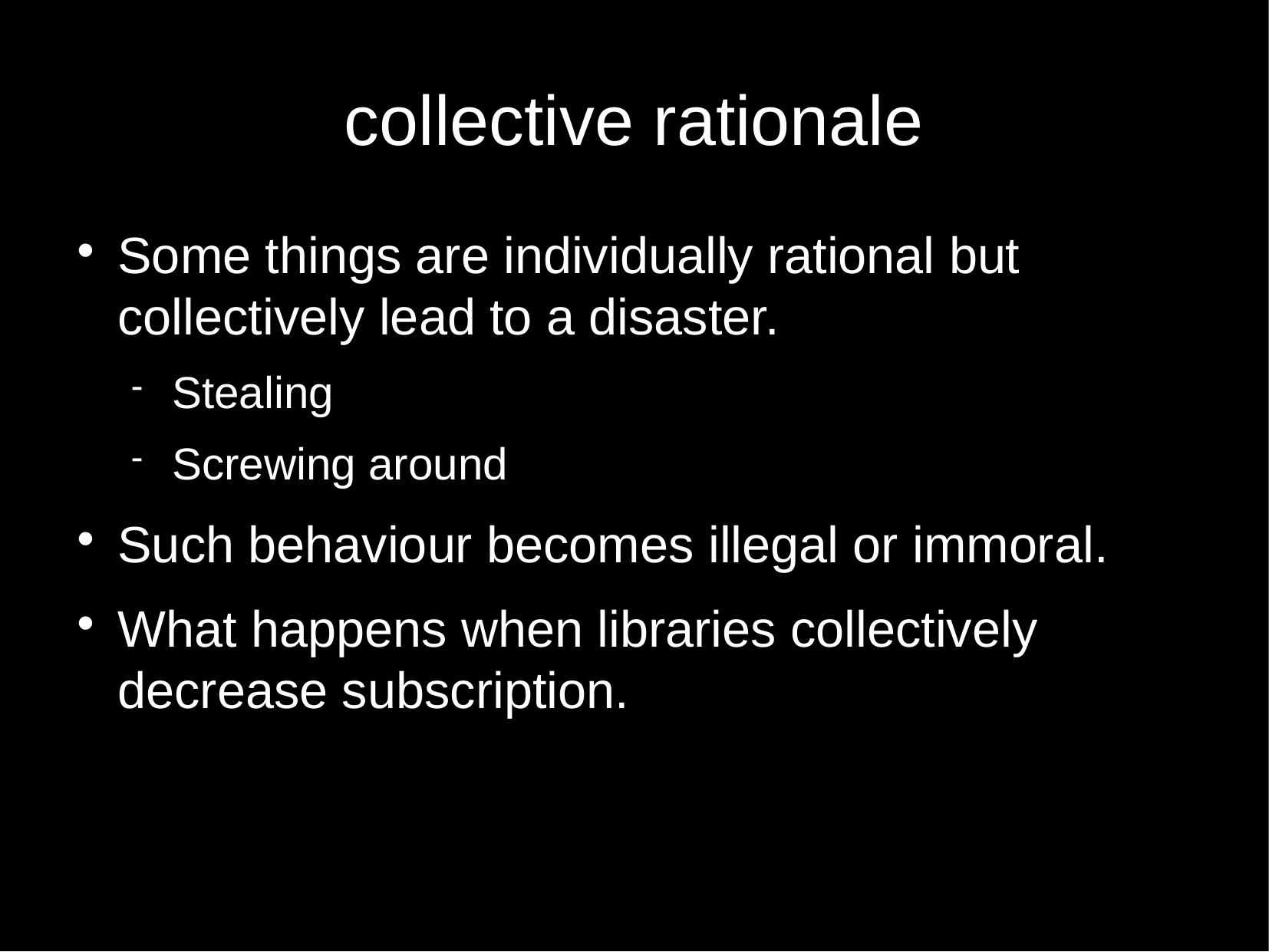

collective rationale
Some things are individually rational but collectively lead to a disaster.
Stealing
Screwing around
Such behaviour becomes illegal or immoral.
What happens when libraries collectively decrease subscription.